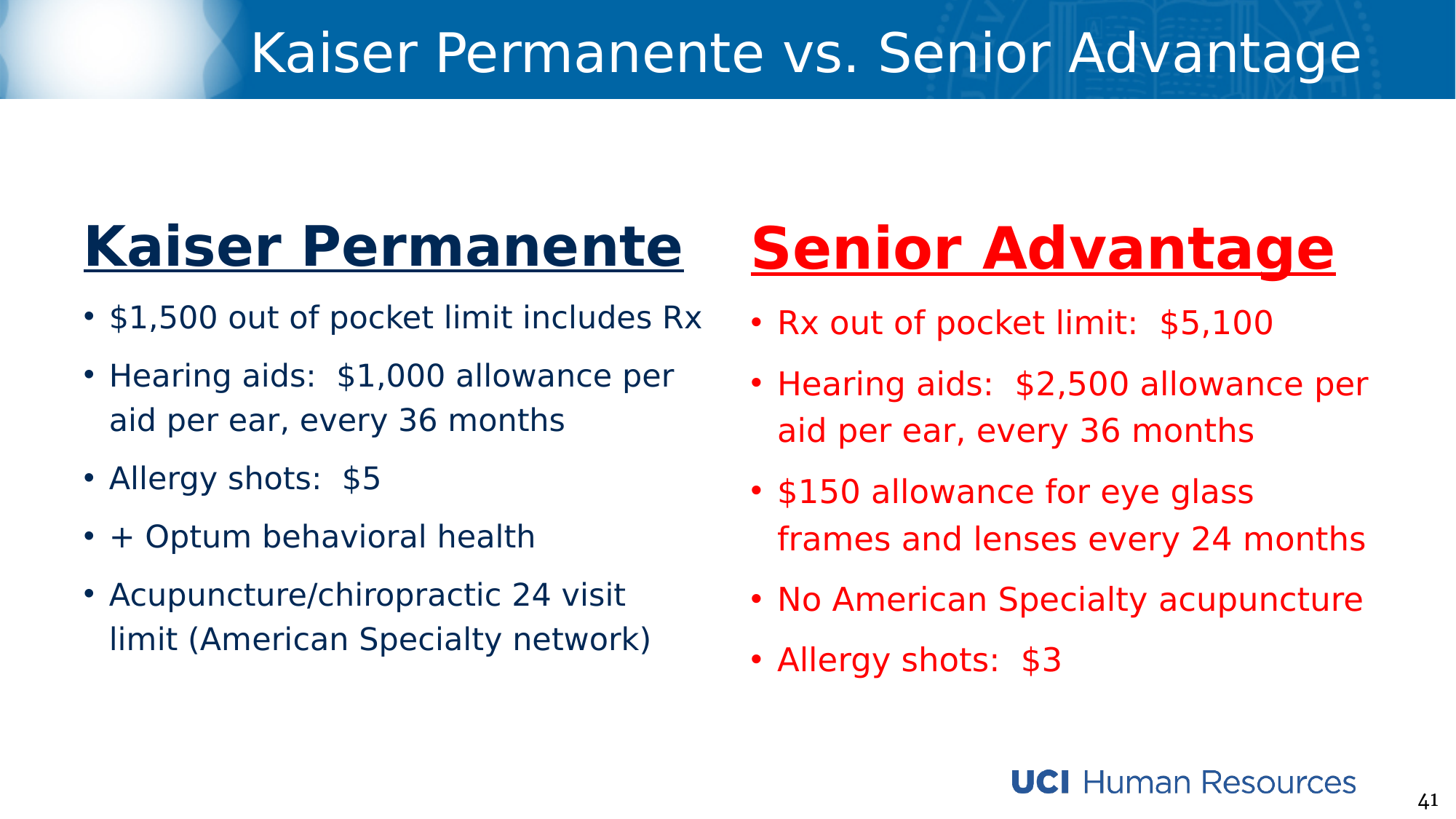

# Kaiser Permanente vs. Senior Advantage
Kaiser Permanente
$1,500 out of pocket limit includes Rx
Hearing aids:  $1,000 allowance per aid per ear, every 36 months
Allergy shots:  $5
+ Optum behavioral health
Acupuncture/chiropractic 24 visit limit (American Specialty network)
Senior Advantage
Rx out of pocket limit:  $5,100
Hearing aids:  $2,500 allowance per aid per ear, every 36 months
$150 allowance for eye glass frames and lenses every 24 months
No American Specialty acupuncture
Allergy shots:  $3
41